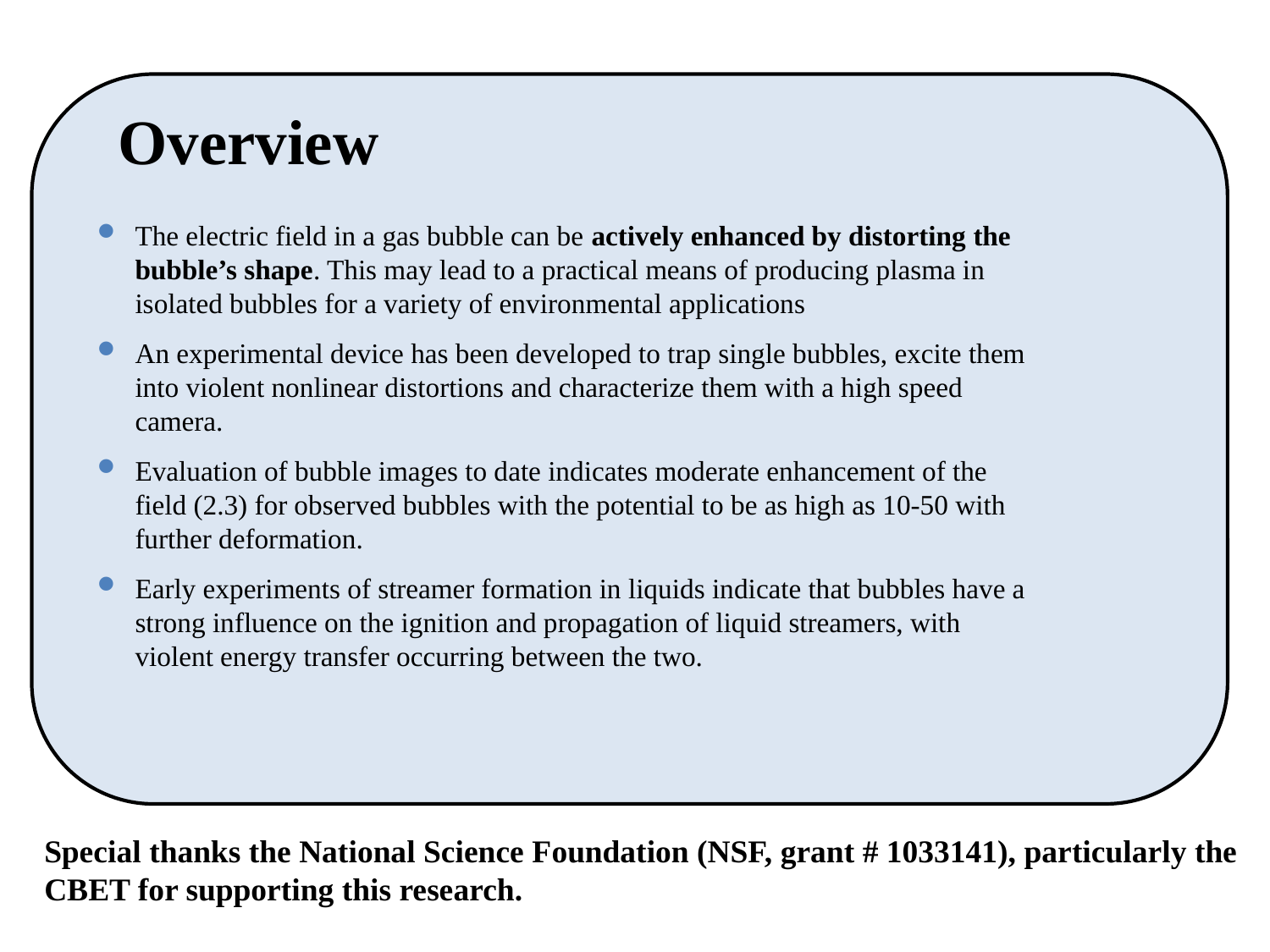

Overview
The electric field in a gas bubble can be actively enhanced by distorting the bubble’s shape. This may lead to a practical means of producing plasma in isolated bubbles for a variety of environmental applications
An experimental device has been developed to trap single bubbles, excite them into violent nonlinear distortions and characterize them with a high speed camera.
Evaluation of bubble images to date indicates moderate enhancement of the field (2.3) for observed bubbles with the potential to be as high as 10-50 with further deformation.
Early experiments of streamer formation in liquids indicate that bubbles have a strong influence on the ignition and propagation of liquid streamers, with violent energy transfer occurring between the two.

Special thanks the National Science Foundation (NSF, grant # 1033141), particularly the CBET for supporting this research.